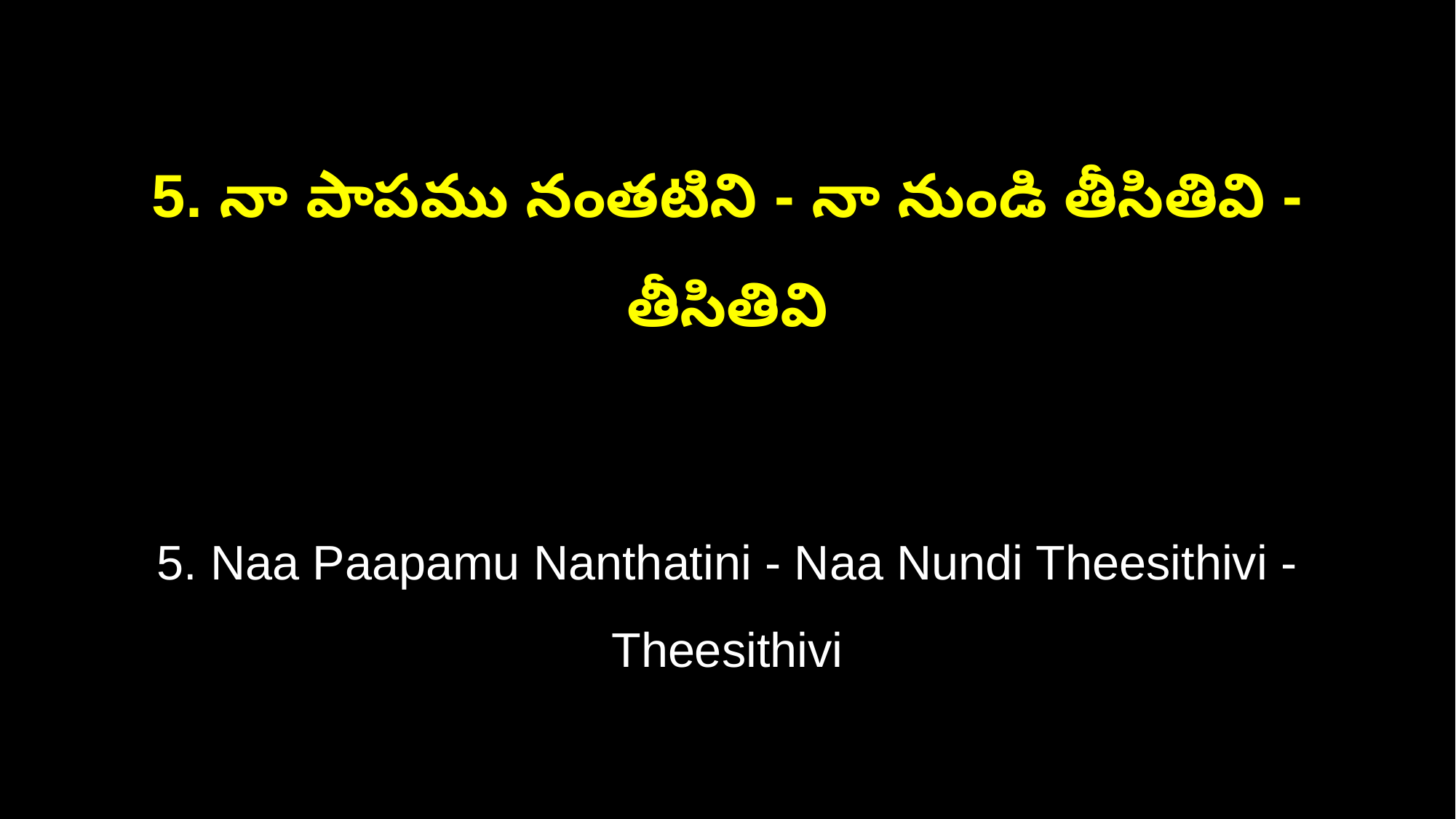

5. నా పాపము నంతటిని - నా నుండి తీసితివి - తీసితివి
5. Naa Paapamu Nanthatini - Naa Nundi Theesithivi - Theesithivi